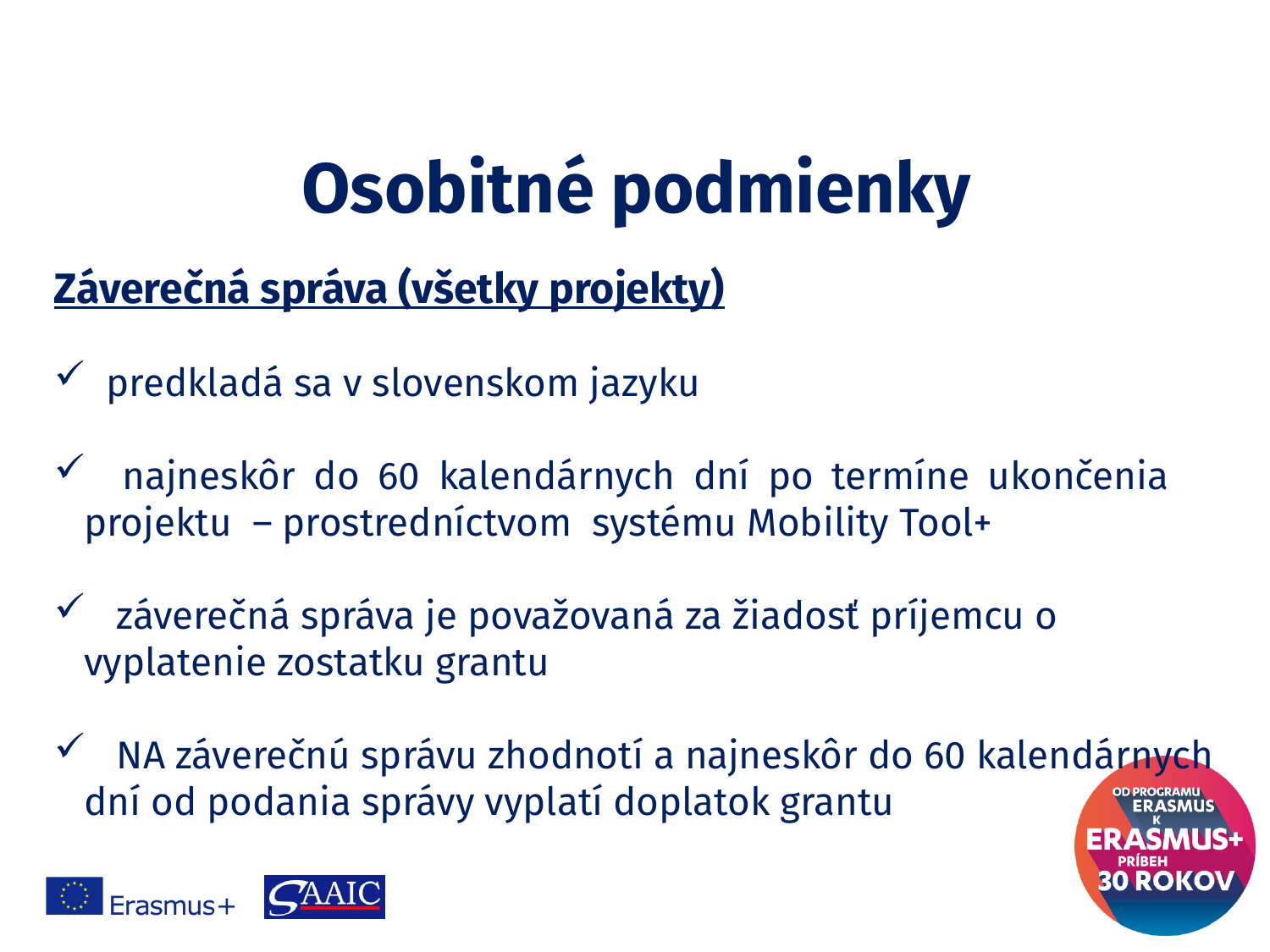

Osobitné podmienky
Záverečná správa (všetky projekty)

  predkladá sa v slovenskom jazyku

  najneskôr do 60 kalendárnych dní po termíne ukončenia    projektu  – prostredníctvom  systému Mobility Tool+

   záverečná správa je považovaná za žiadosť príjemcu o vyplatenie zostatku grantu

   NA záverečnú správu zhodnotí a najneskôr do 60 kalendárnych dní od podania správy vyplatí doplatok grantu